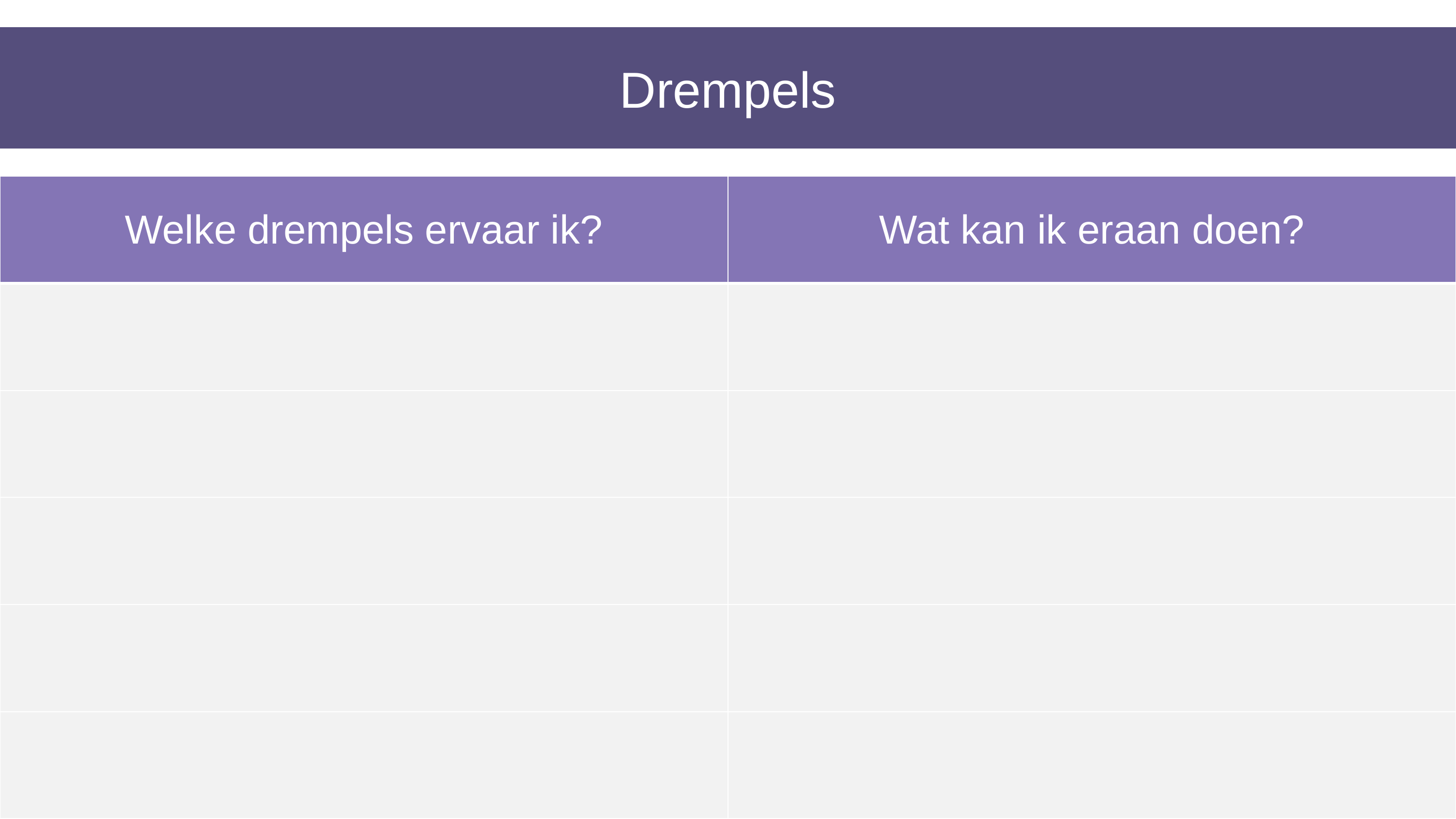

Drempels
| Welke drempels ervaar ik? | Wat kan ik eraan doen? |
| --- | --- |
|  |  |
|  |  |
|  |  |
|  |  |
|  |  |